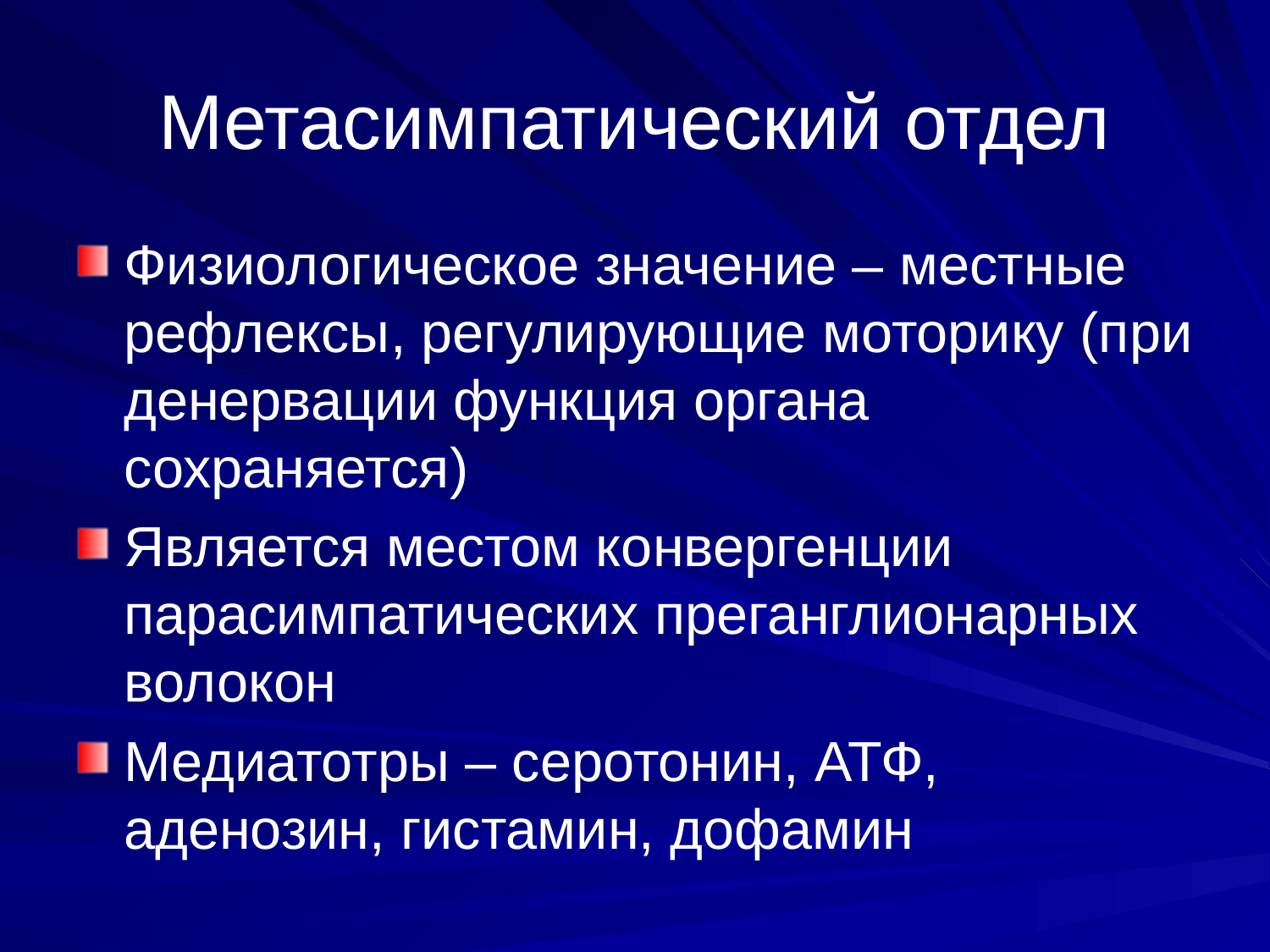

# Метасимпатический отдел
Физиологическое значение – местные рефлексы, регулирующие моторику (при денервации функция органа сохраняется)
Является местом конвергенции парасимпатических преганглионарных волокон
Медиатотры – серотонин, АТФ, аденозин, гистамин, дофамин